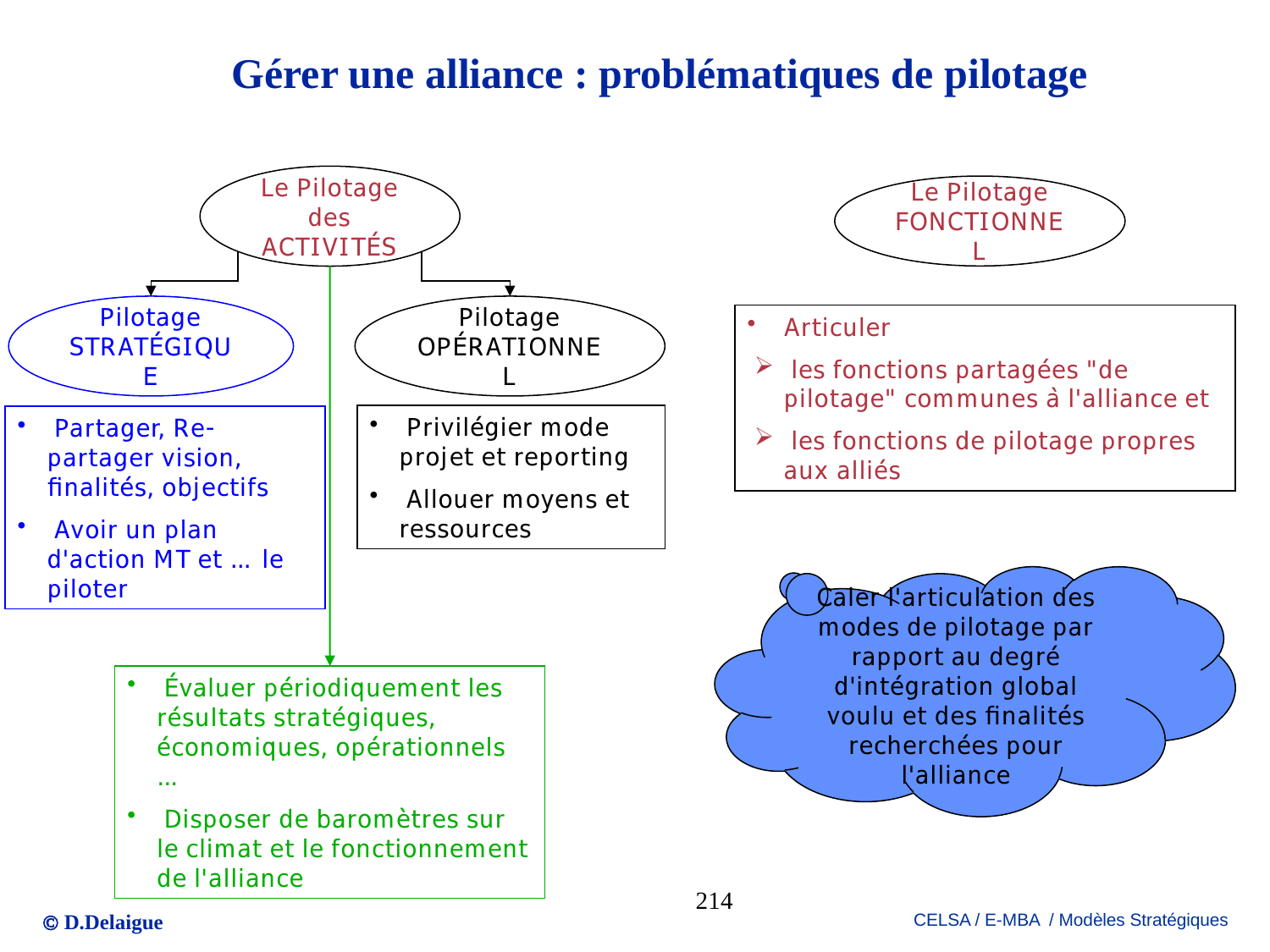

# Gérer une alliance : problématiques de pilotage
Le Pilotage des ACTIVITÉS
Le Pilotage FONCTIONNEL
Pilotage STRATÉGIQUE
Pilotage OPÉRATIONNEL
 Articuler
 les fonctions partagées "de pilotage" communes à l'alliance et
 les fonctions de pilotage propres aux alliés
 Privilégier mode projet et reporting
 Allouer moyens et ressources
 Partager, Re-partager vision, finalités, objectifs
 Avoir un plan d'action MT et … le piloter
Caler l'articulation des modes de pilotage par rapport au degré d'intégration global voulu et des finalités recherchées pour l'alliance
 Évaluer périodiquement les résultats stratégiques, économiques, opérationnels …
 Disposer de baromètres sur le climat et le fonctionnement de l'alliance
214